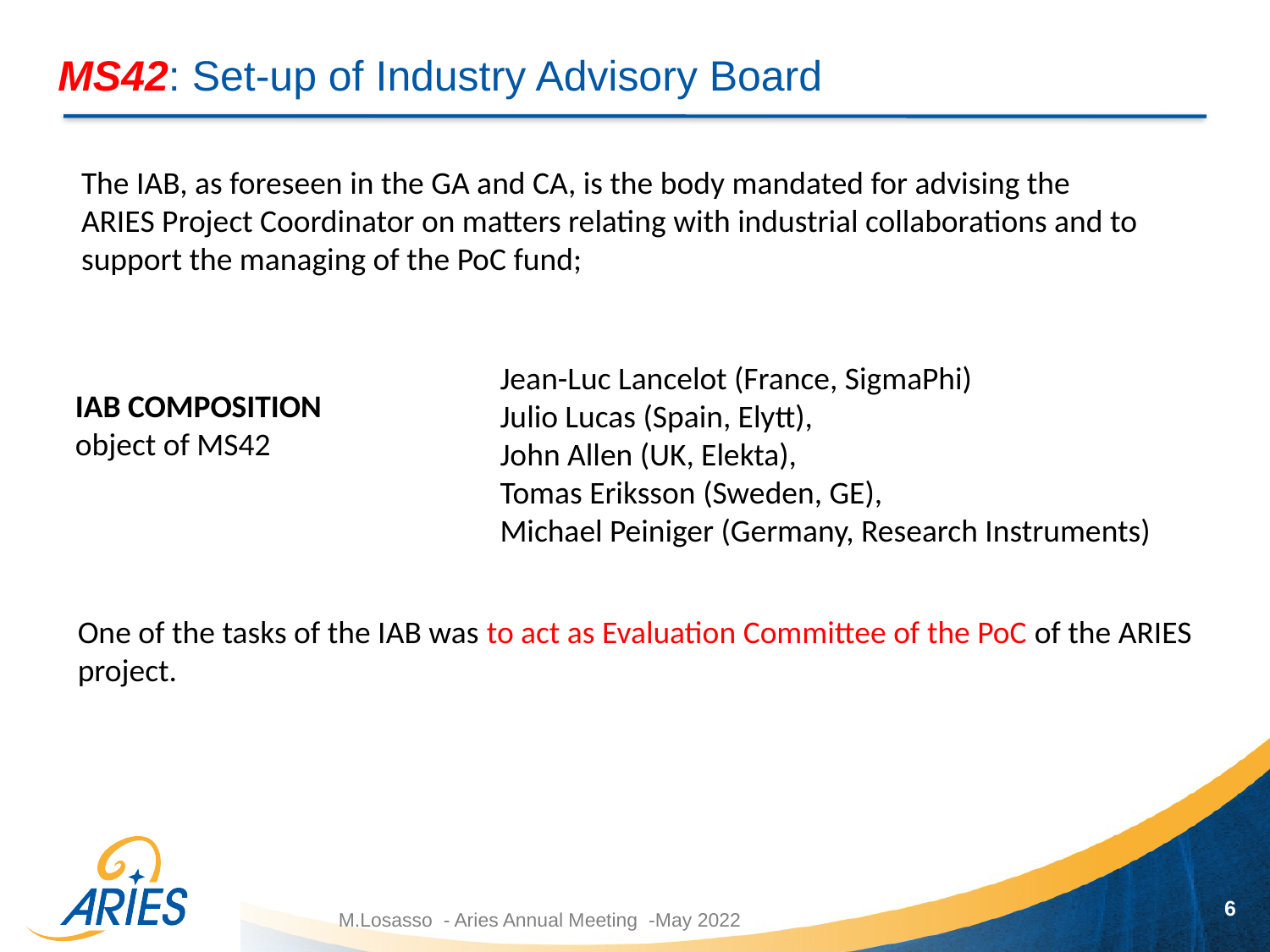

# MS42: Set-up of Industry Advisory Board
The IAB, as foreseen in the GA and CA, is the body mandated for advising the ARIES Project Coordinator on matters relating with industrial collaborations and to support the managing of the PoC fund;
Jean-Luc Lancelot (France, SigmaPhi)
Julio Lucas (Spain, Elytt),
John Allen (UK, Elekta),
Tomas Eriksson (Sweden, GE),
Michael Peiniger (Germany, Research Instruments)
IAB COMPOSITION
object of MS42
One of the tasks of the IAB was to act as Evaluation Committee of the PoC of the ARIES project.
6
M.Losasso  - Aries Annual Meeting  -May 2022